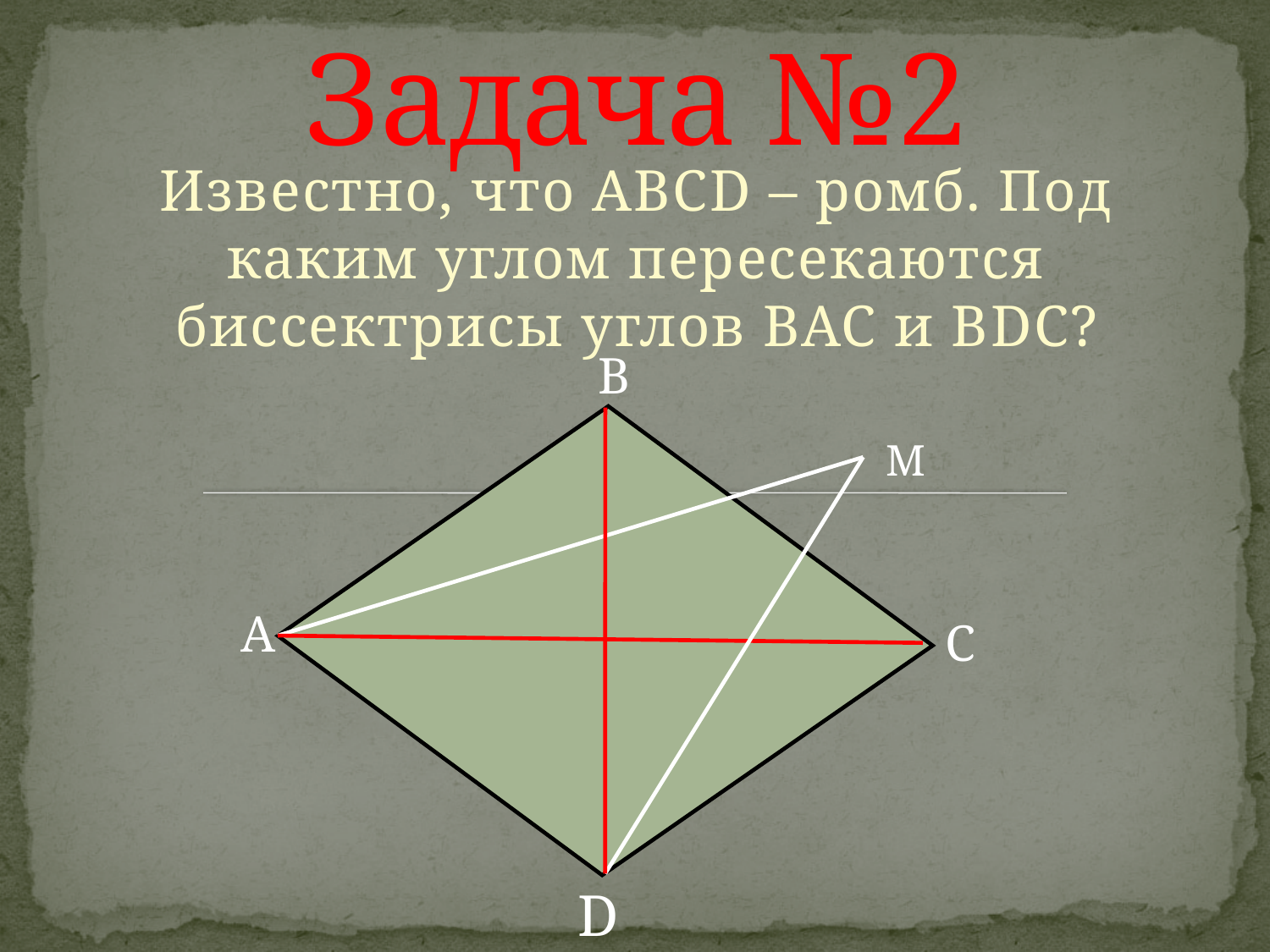

# Задача №2
Известно, что АВСD – ромб. Под каким углом пересекаются биссектрисы углов ВАС и ВDС?
В
М

А
С

D